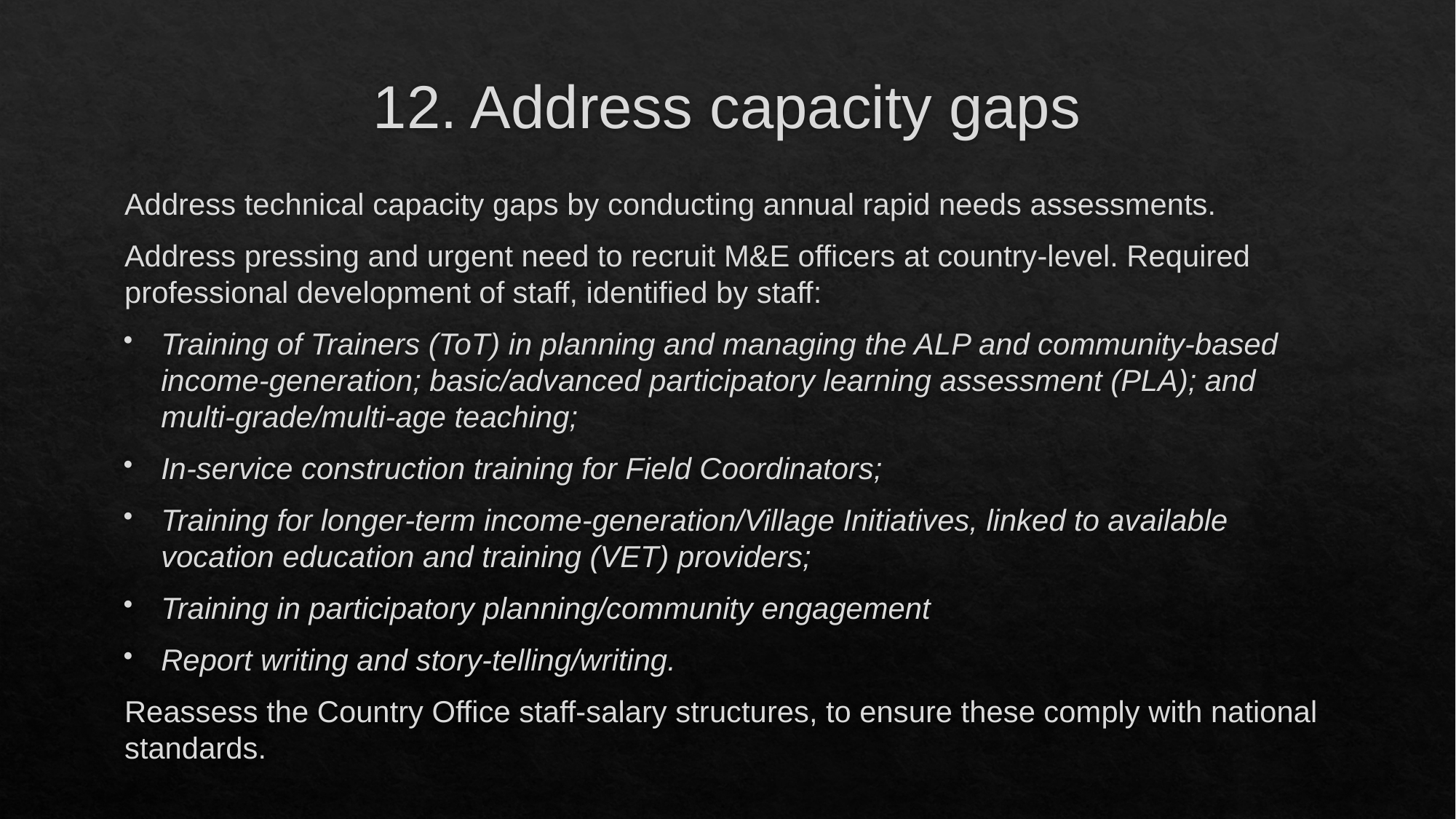

# 12. Address capacity gaps
Address technical capacity gaps by conducting annual rapid needs assessments.
Address pressing and urgent need to recruit M&E officers at country-level. Required professional development of staff, identified by staff:
Training of Trainers (ToT) in planning and managing the ALP and community-based income-generation; basic/advanced participatory learning assessment (PLA); and multi-grade/multi-age teaching;
In-service construction training for Field Coordinators;
Training for longer-term income-generation/Village Initiatives, linked to available vocation education and training (VET) providers;
Training in participatory planning/community engagement
Report writing and story-telling/writing.
Reassess the Country Office staff-salary structures, to ensure these comply with national standards.